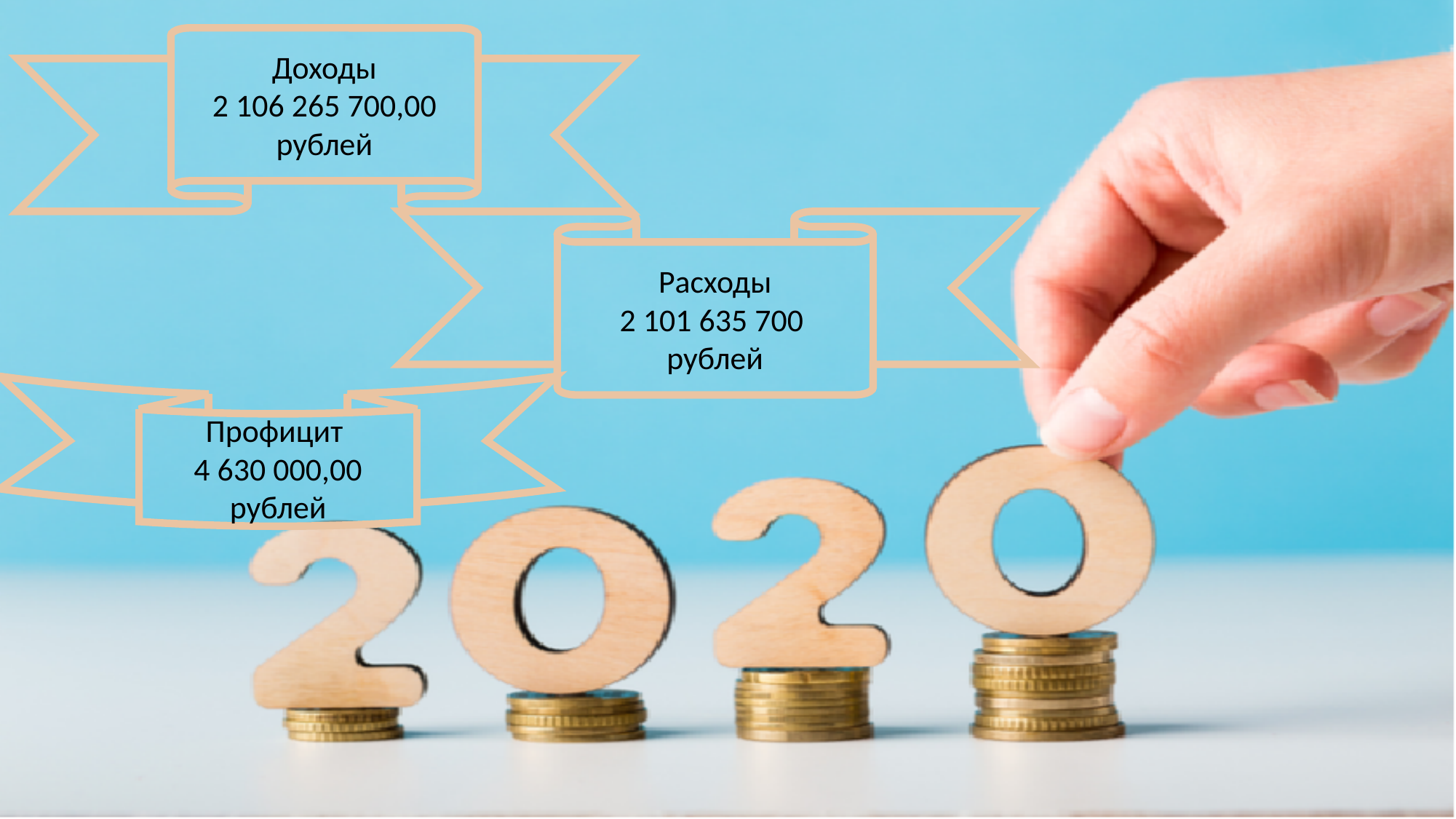

Доходы
2 106 265 700,00 рублей
Расходы
2 101 635 700
рублей
Профицит
4 630 000,00 рублей